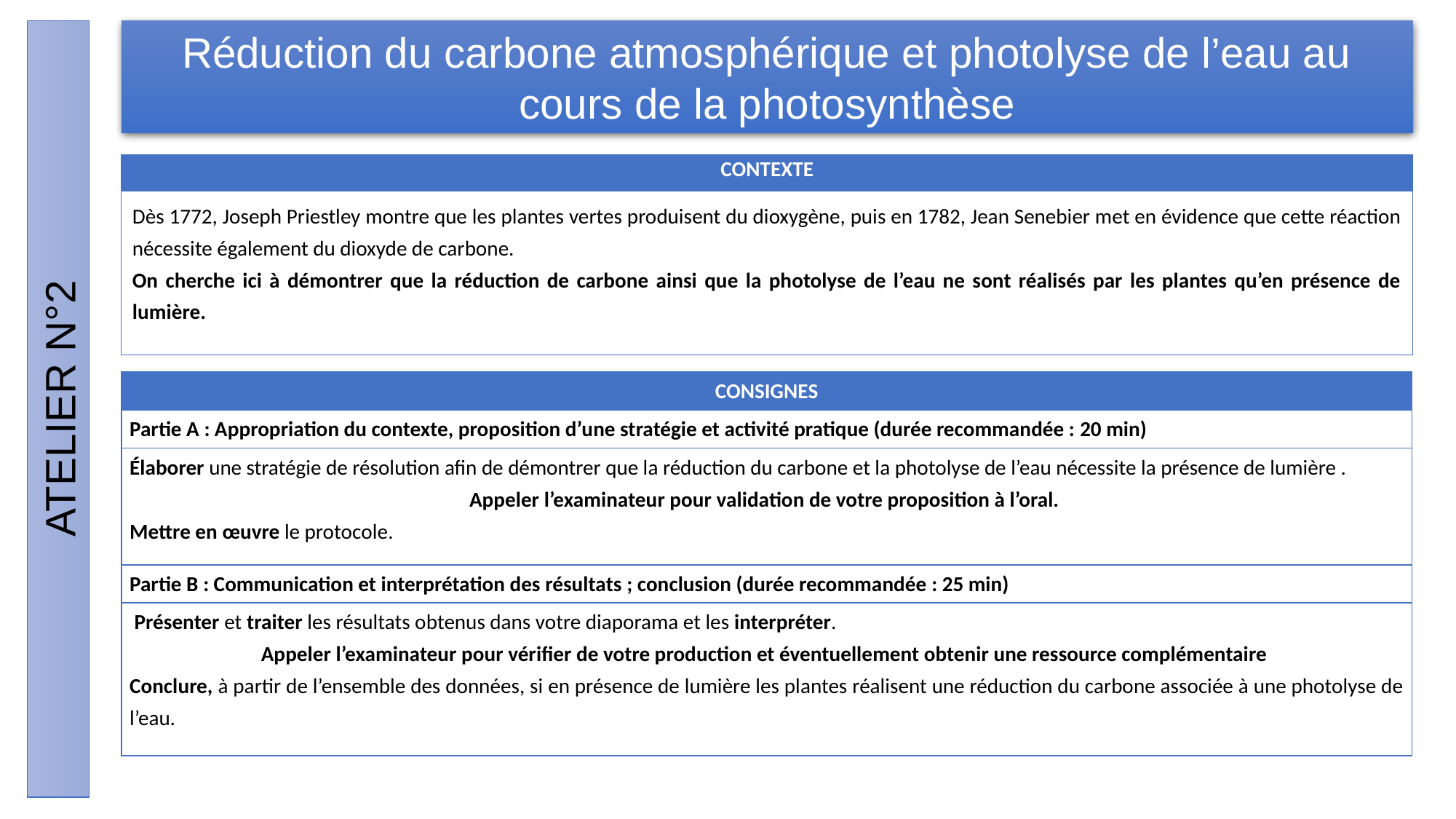

Réduction du carbone atmosphérique et photolyse de l’eau au cours de la photosynthèse
| CONTEXTE |
| --- |
| Dès 1772, Joseph Priestley montre que les plantes vertes produisent du dioxygène, puis en 1782, Jean Senebier met en évidence que cette réaction nécessite également du dioxyde de carbone. On cherche ici à démontrer que la réduction de carbone ainsi que la photolyse de l’eau ne sont réalisés par les plantes qu’en présence de lumière. |
| CONSIGNES |
| --- |
| Partie A : Appropriation du contexte, proposition d’une stratégie et activité pratique (durée recommandée : 20 min) |
| Élaborer une stratégie de résolution afin de démontrer que la réduction du carbone et la photolyse de l’eau nécessite la présence de lumière . Appeler l’examinateur pour validation de votre proposition à l’oral.  Mettre en œuvre le protocole. |
| Partie B : Communication et interprétation des résultats ; conclusion (durée recommandée : 25 min) |
| Présenter et traiter les résultats obtenus dans votre diaporama et les interpréter. Appeler l’examinateur pour vérifier de votre production et éventuellement obtenir une ressource complémentaire  Conclure, à partir de l’ensemble des données, si en présence de lumière les plantes réalisent une réduction du carbone associée à une photolyse de l’eau. |
ATELIER N°2